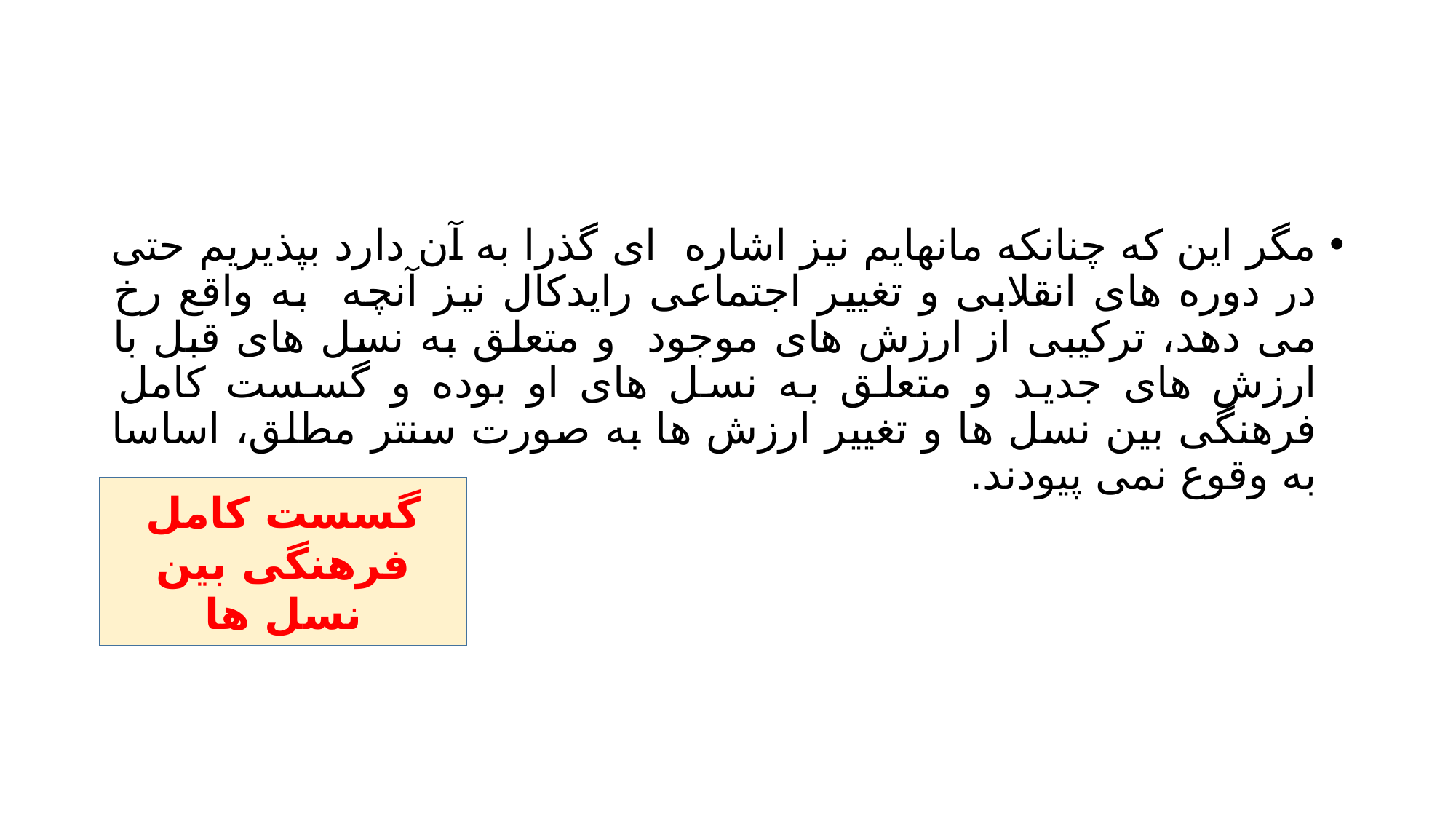

#
مگر این که چنانکه مانهایم نیز اشاره  ای گذرا به آن دارد بپذیریم حتی در دوره های انقلابی و تغییر اجتماعی رایدکال نیز آنچه  به واقع رخ می دهد، ترکیبی از ارزش های موجود  و متعلق به نسل های قبل با ارزش های جدید و متعلق به نسل های او بوده و گسست کامل فرهنگی بین نسل ها و تغییر ارزش ها به صورت سنتر مطلق، اساسا به وقوع نمی پیودند.

گسست کامل فرهنگی بین نسل ها